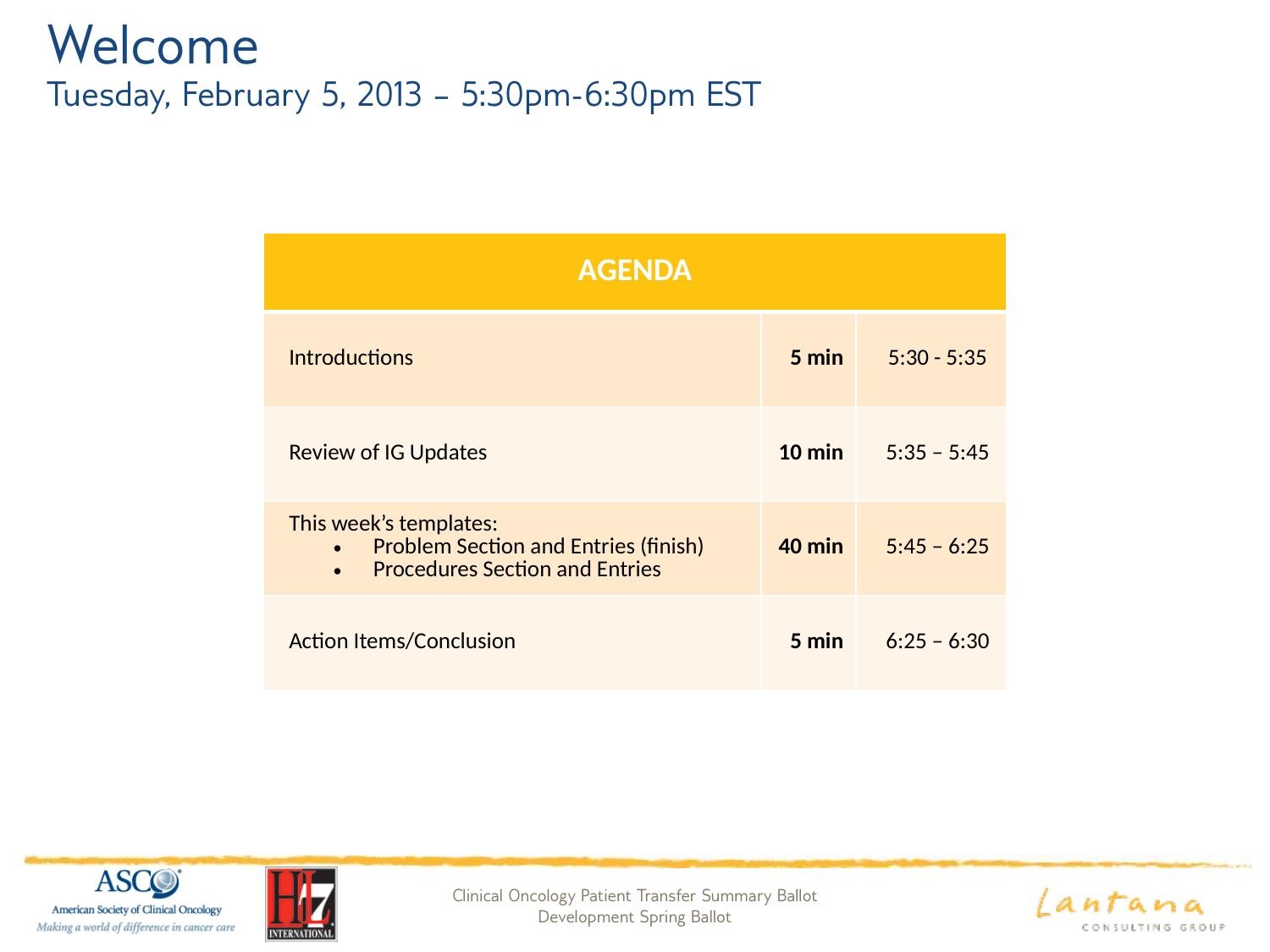

# Welcome Tuesday, February 5, 2013 – 5:30pm-6:30pm EST
| AGENDA |  |  |
| --- | --- | --- |
| Introductions | 5 min | 5:30 - 5:35 |
| Review of IG Updates | 10 min | 5:35 – 5:45 |
| This week’s templates: Problem Section and Entries (finish) Procedures Section and Entries | 40 min | 5:45 – 6:25 |
| Action Items/Conclusion | 5 min | 6:25 – 6:30 |